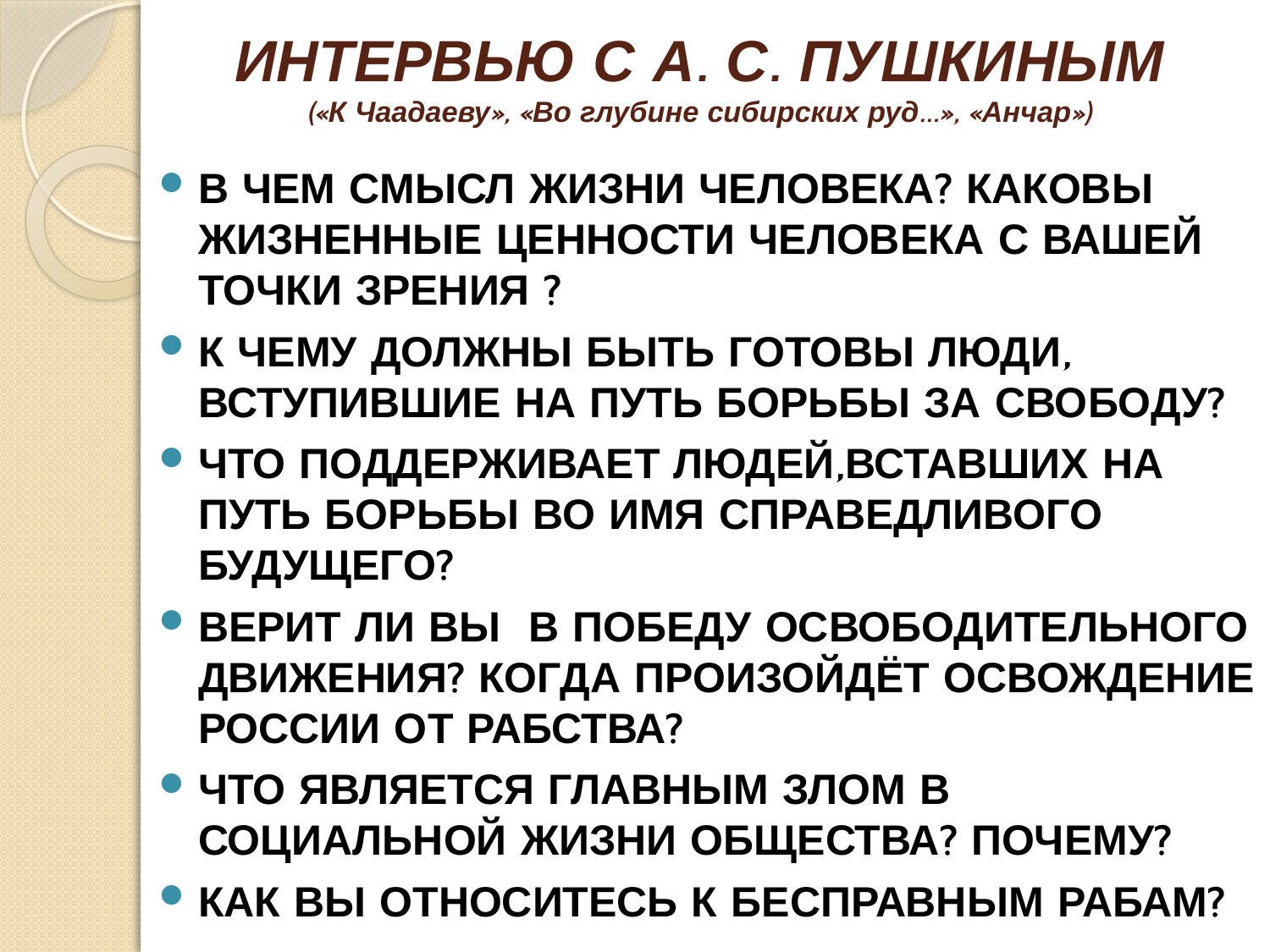

# ИНТЕРВЬЮ С А. С. ПУШКИНЫМ («К Чаадаеву», «Во глубине сибирских руд…», «Анчар»)
В ЧЕМ СМЫСЛ ЖИЗНИ ЧЕЛОВЕКА? КАКОВЫ ЖИЗНЕННЫЕ ЦЕННОСТИ ЧЕЛОВЕКА С ВАШЕЙ ТОЧКИ ЗРЕНИЯ ?
К ЧЕМУ ДОЛЖНЫ БЫТЬ ГОТОВЫ ЛЮДИ, ВСТУПИВШИЕ НА ПУТЬ БОРЬБЫ ЗА СВОБОДУ?
ЧТО ПОДДЕРЖИВАЕТ ЛЮДЕЙ,ВСТАВШИХ НА ПУТЬ БОРЬБЫ ВО ИМЯ СПРАВЕДЛИВОГО БУДУЩЕГО?
ВЕРИТ ЛИ ВЫ  В ПОБЕДУ ОСВОБОДИТЕЛЬНОГО ДВИЖЕНИЯ? КОГДА ПРОИЗОЙДЁТ ОСВОЖДЕНИЕ РОССИИ ОТ РАБСТВА?
ЧТО ЯВЛЯЕТСЯ ГЛАВНЫМ ЗЛОМ В СОЦИАЛЬНОЙ ЖИЗНИ ОБЩЕСТВА? ПОЧЕМУ?
КАК ВЫ ОТНОСИТЕСЬ К БЕСПРАВНЫМ РАБАМ?